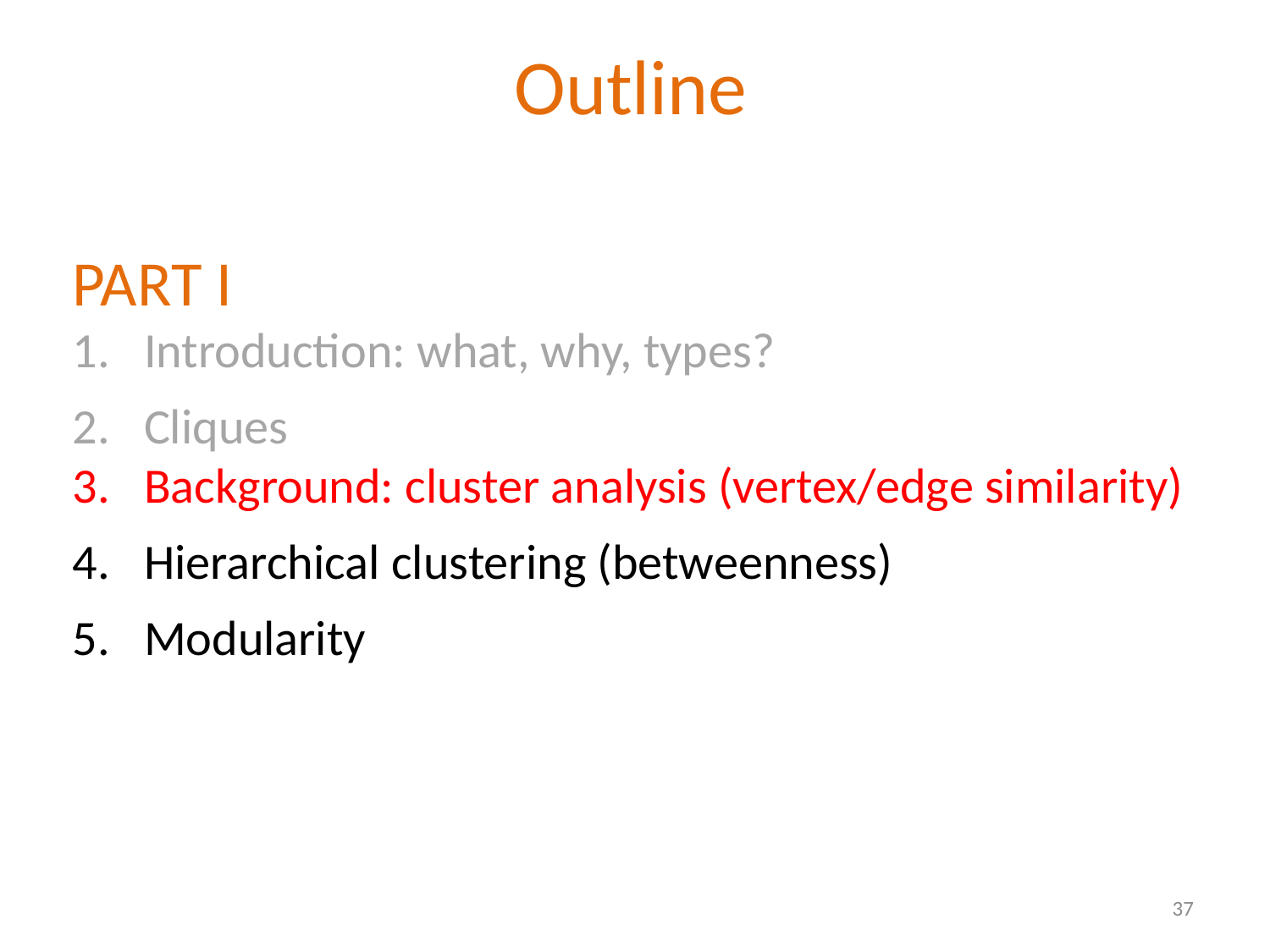

Outline
PART I
Introduction: what, why, types?

Cliques
Background: cluster analysis (vertex/edge similarity)

Hierarchical clustering (betweenness)

Modularity

37